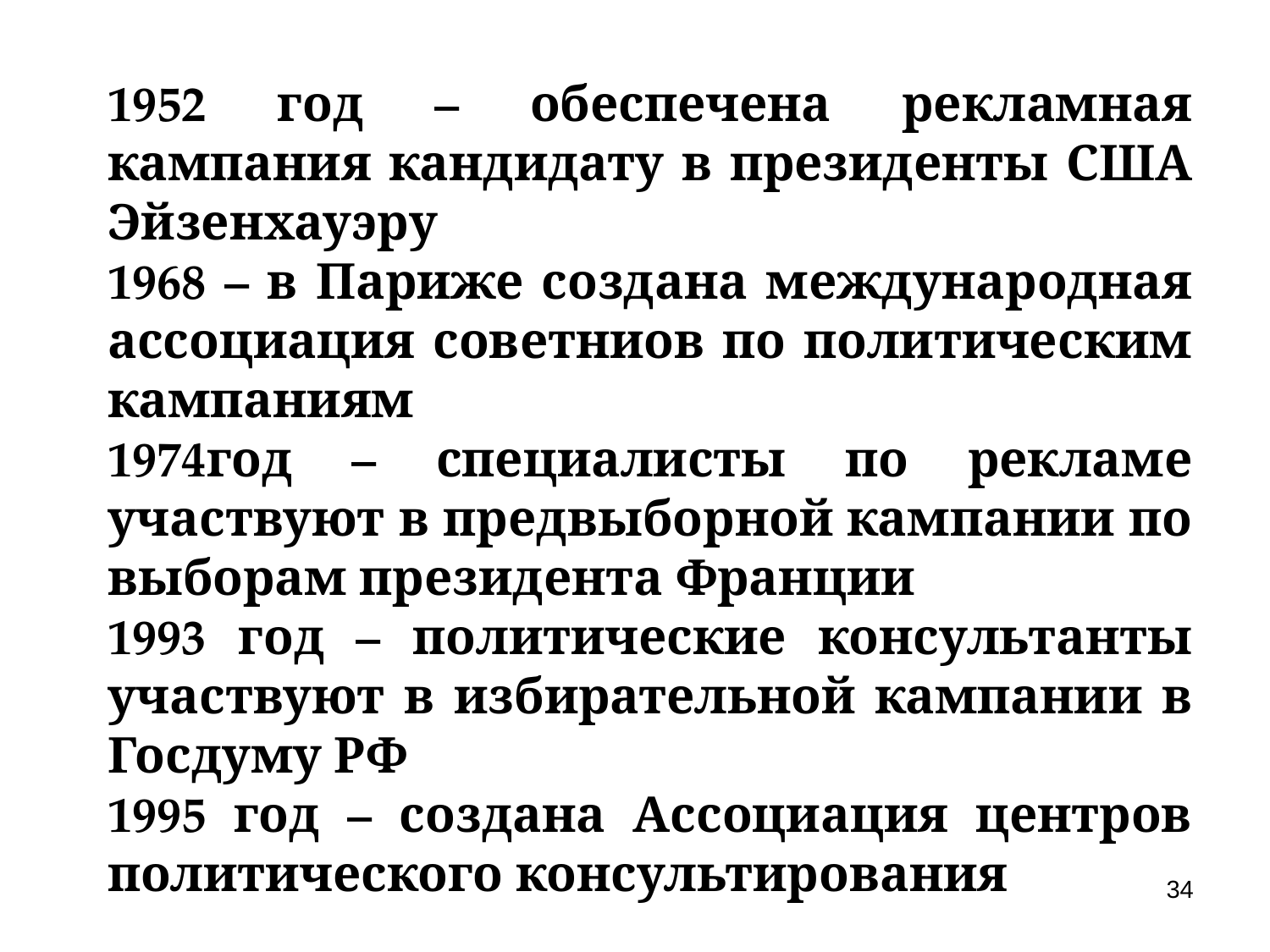

1952 год – обеспечена рекламная кампания кандидату в президенты США Эйзенхауэру
1968 – в Париже создана международная ассоциация советниов по политическим кампаниям
1974год – специалисты по рекламе участвуют в предвыборной кампании по выборам президента Франции
1993 год – политические консультанты участвуют в избирательной кампании в Госдуму РФ
1995 год – создана Ассоциация центров политического консультирования

34